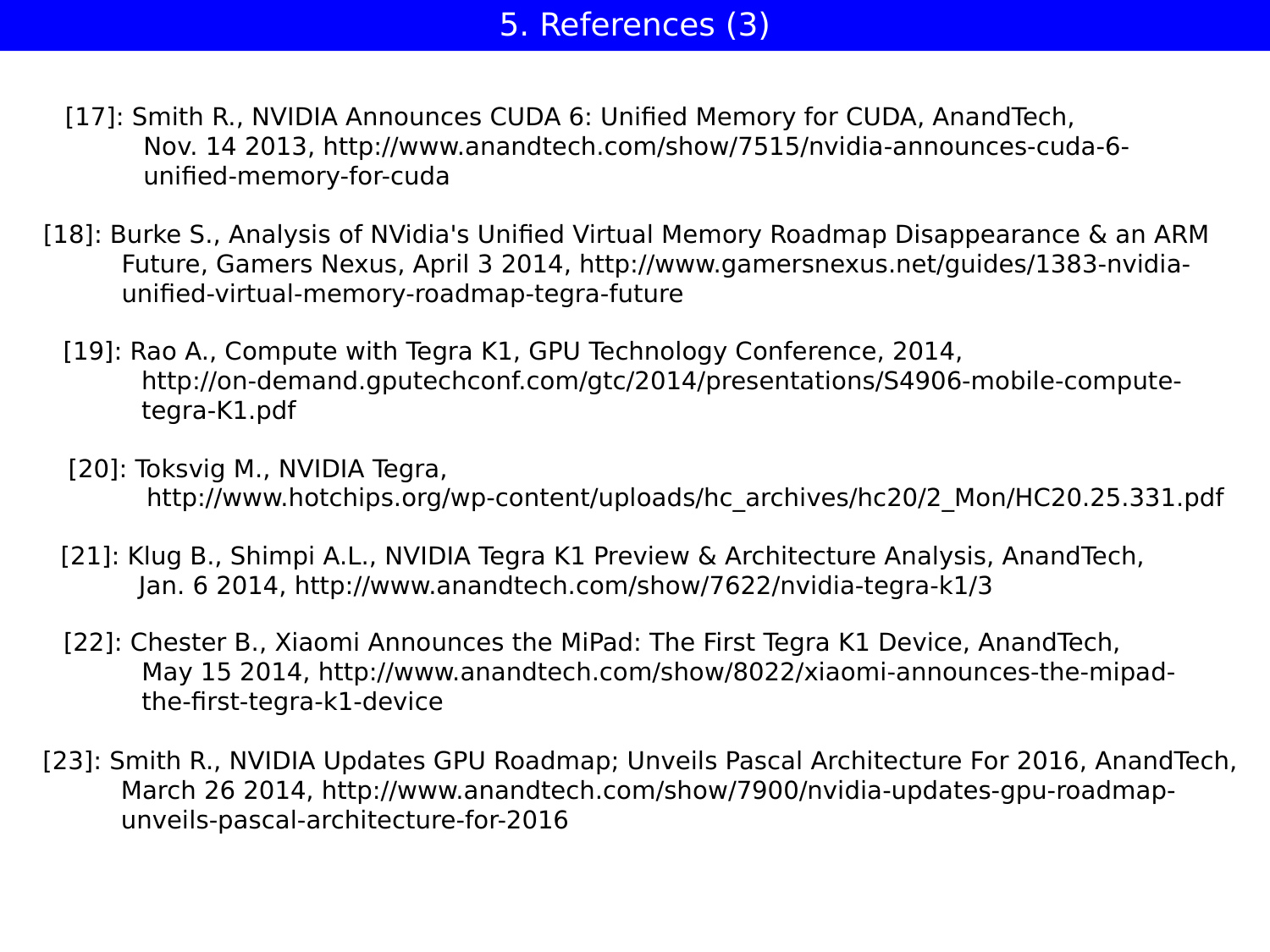

5. References (3)
[17]: Smith R., NVIDIA Announces CUDA 6: Unified Memory for CUDA, AnandTech,
          Nov. 14 2013, http://www.anandtech.com/show/7515/nvidia-announces-cuda-6-
          unified-memory-for-cuda
[18]: Burke S., Analysis of NVidia's Unified Virtual Memory Roadmap Disappearance & an ARM
          Future, Gamers Nexus, April 3 2014, http://www.gamersnexus.net/guides/1383-nvidia-
          unified-virtual-memory-roadmap-tegra-future
[19]: Rao A., Compute with Tegra K1, GPU Technology Conference, 2014,
          http://on-demand.gputechconf.com/gtc/2014/presentations/S4906-mobile-compute-
          tegra-K1.pdf
[20]: Toksvig M., NVIDIA Tegra,
          http://www.hotchips.org/wp-content/uploads/hc_archives/hc20/2_Mon/HC20.25.331.pdf
[21]: Klug B., Shimpi A.L., NVIDIA Tegra K1 Preview & Architecture Analysis, AnandTech,
          Jan. 6 2014, http://www.anandtech.com/show/7622/nvidia-tegra-k1/3
[22]: Chester B., Xiaomi Announces the MiPad: The First Tegra K1 Device, AnandTech,
          May 15 2014, http://www.anandtech.com/show/8022/xiaomi-announces-the-mipad-
          the-first-tegra-k1-device
[23]: Smith R., NVIDIA Updates GPU Roadmap; Unveils Pascal Architecture For 2016, AnandTech,
          March 26 2014, http://www.anandtech.com/show/7900/nvidia-updates-gpu-roadmap-
          unveils-pascal-architecture-for-2016